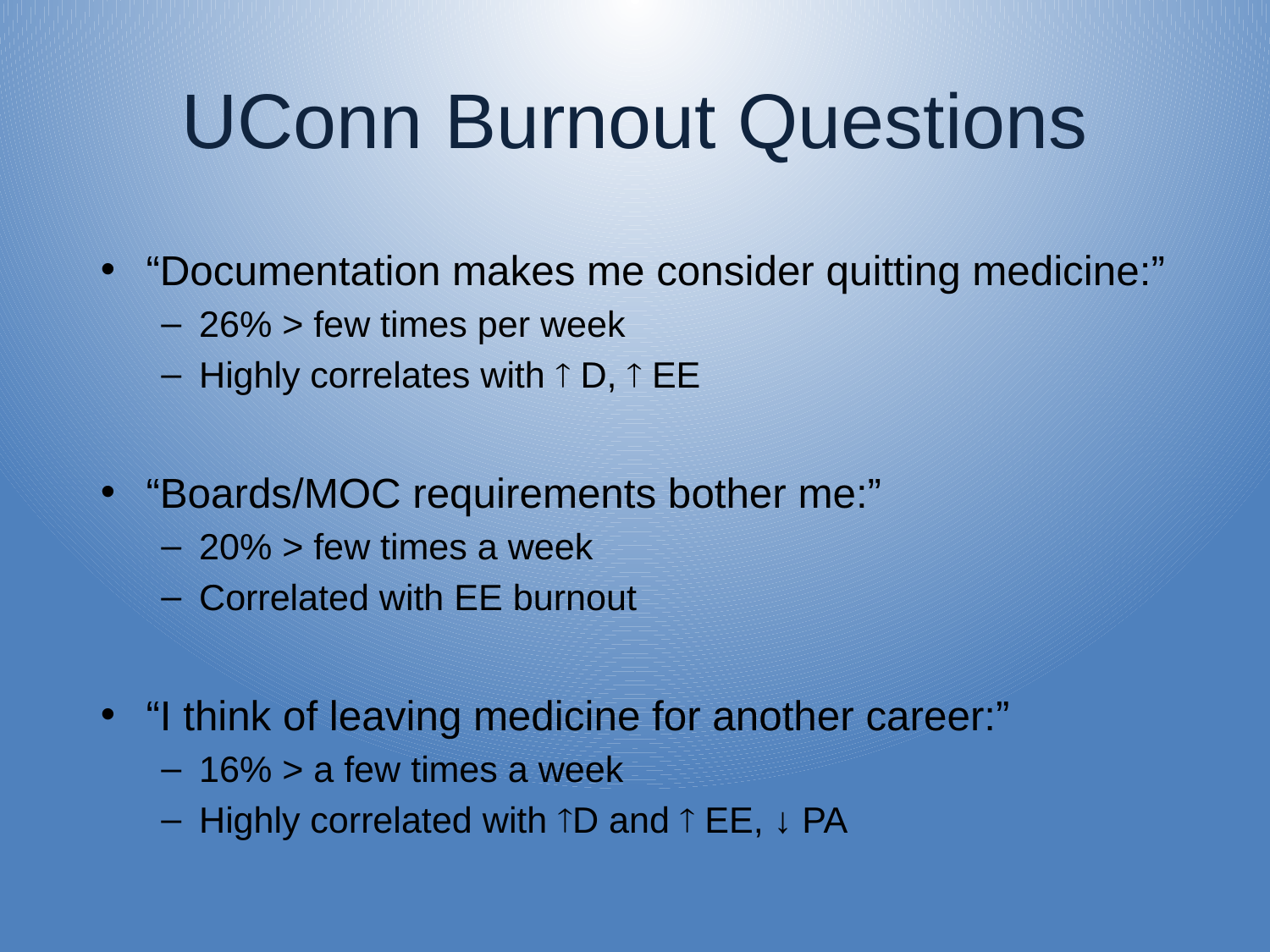

# UConn Burnout Questions

“Documentation makes me consider quitting medicine:”
26% > few times per week
Highly correlates with ↑ D, ↑ EE

“Boards/MOC requirements bother me:”
20% > few times a week
Correlated with EE burnout

“I think of leaving medicine for another career:”
16% > a few times a week
Highly correlated with ↑D and ↑ EE, ↓ PA